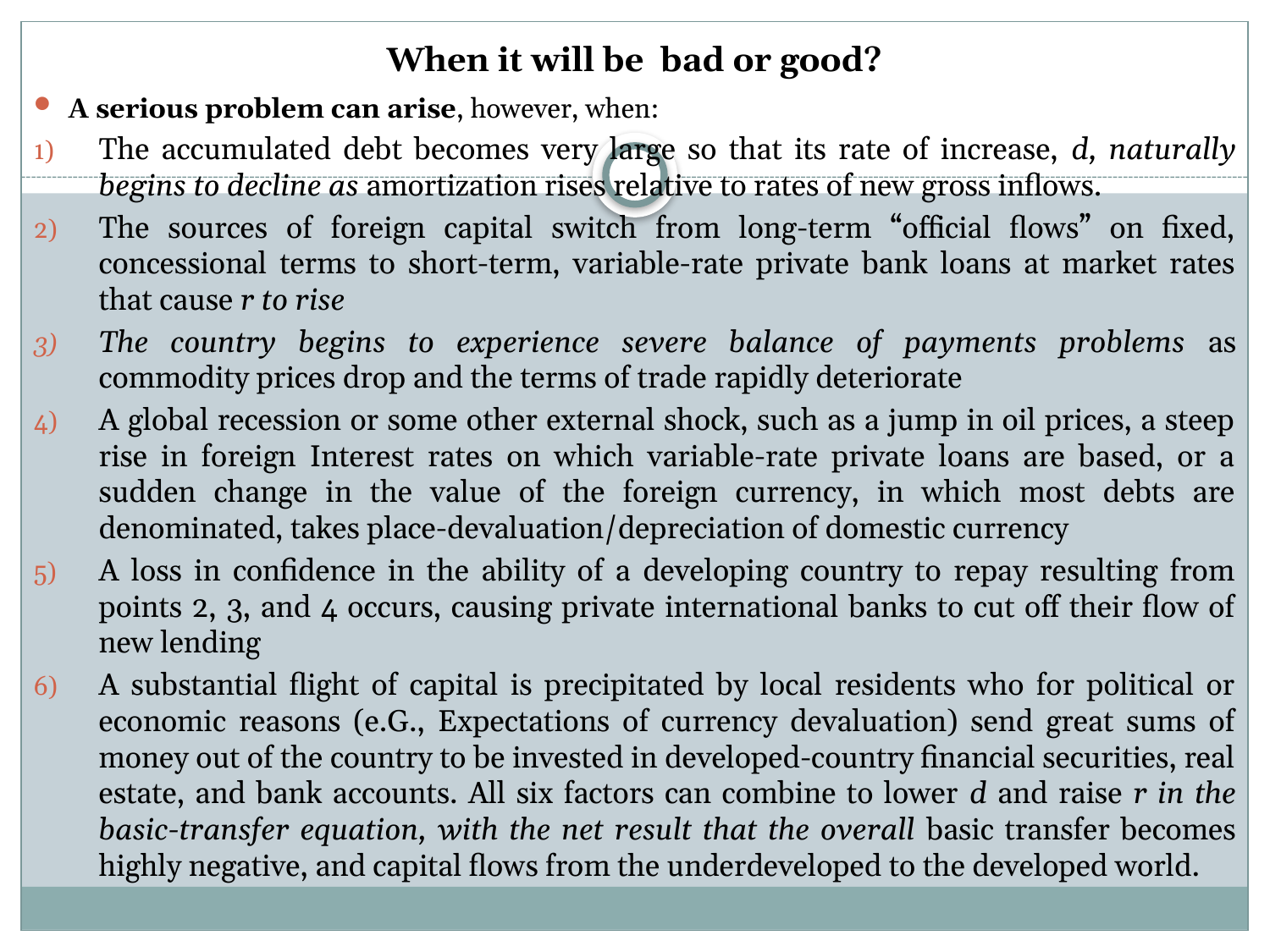

# When it will be  bad or good?
A serious problem can arise, however, when:
The accumulated debt becomes very large so that its rate of increase, d, naturally begins to decline as amortization rises relative to rates of new gross inflows.
The sources of foreign capital switch from long-term “official flows” on fixed, concessional terms to short-term, variable-rate private bank loans at market rates that cause r to rise
The country begins to experience severe balance of payments problems as commodity prices drop and the terms of trade rapidly deteriorate
A global recession or some other external shock, such as a jump in oil prices, a steep rise in foreign Interest rates on which variable-rate private loans are based, or a sudden change in the value of the foreign currency, in which most debts are denominated, takes place-devaluation/depreciation of domestic currency
A loss in confidence in the ability of a developing country to repay resulting from points 2, 3, and 4 occurs, causing private international banks to cut off their flow of new lending
A substantial flight of capital is precipitated by local residents who for political or economic reasons (e.G., Expectations of currency devaluation) send great sums of money out of the country to be invested in developed-country financial securities, real estate, and bank accounts. All six factors can combine to lower d and raise r in the basic-transfer equation, with the net result that the overall basic transfer becomes highly negative, and capital flows from the underdeveloped to the developed world.